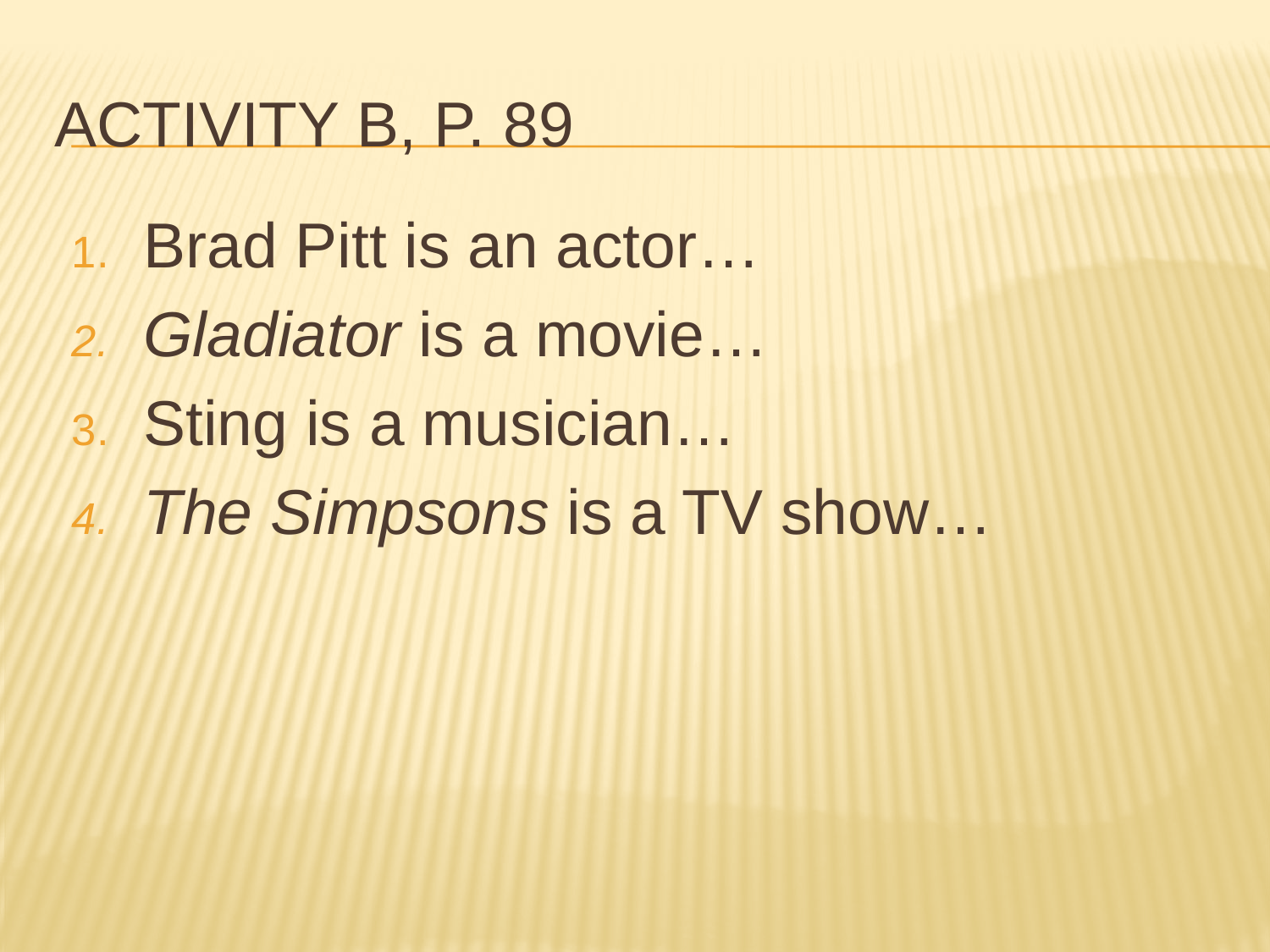

# Activity B, p. 89
Brad Pitt is an actor…
Gladiator is a movie…
Sting is a musician…
The Simpsons is a TV show…